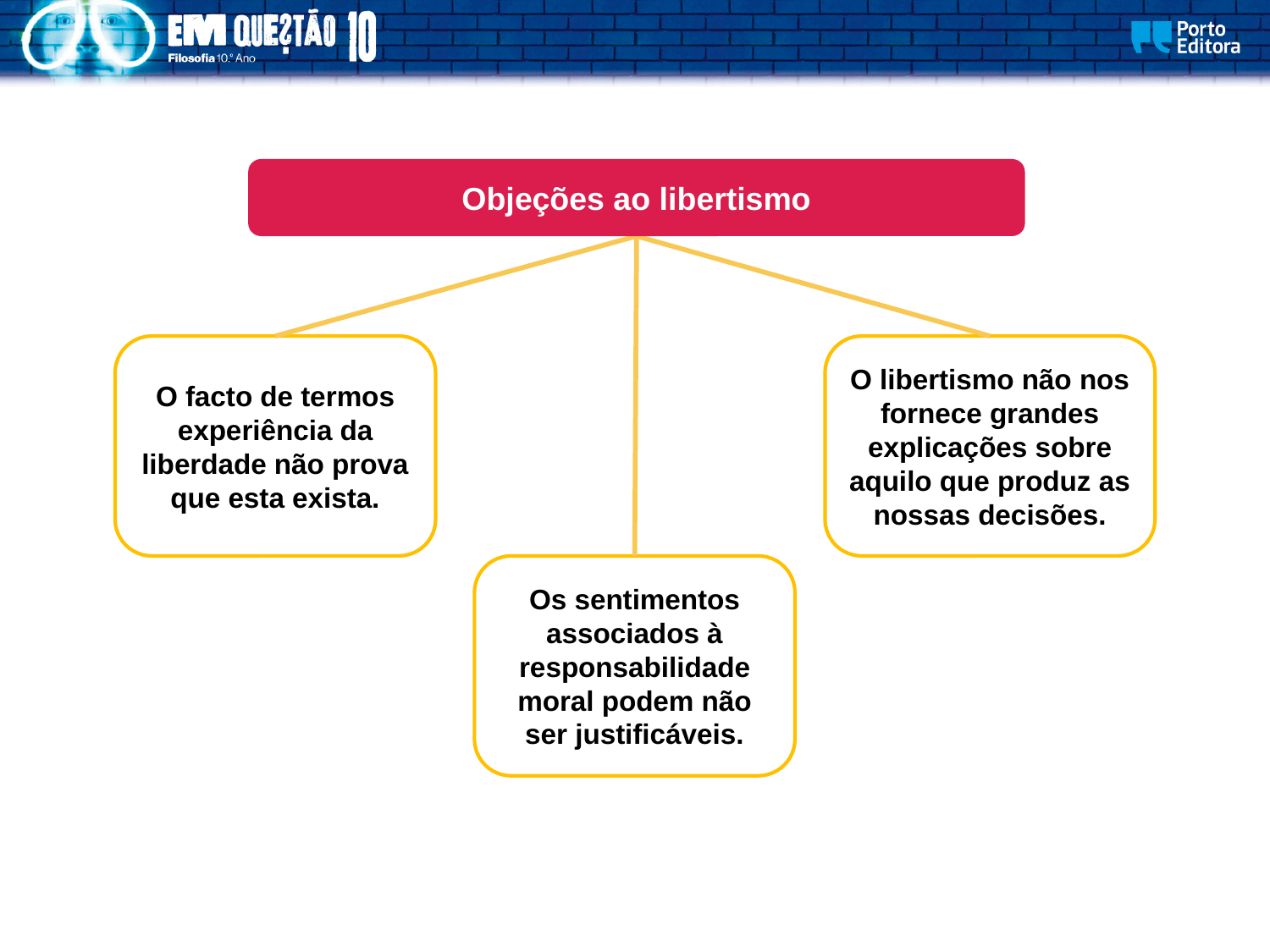

Objeções ao libertismo
O facto de termos experiência da liberdade não prova que esta exista.
O libertismo não nos fornece grandes explicações sobre aquilo que produz as nossas decisões.
Os sentimentos associados à responsabilidade moral podem não ser justificáveis.